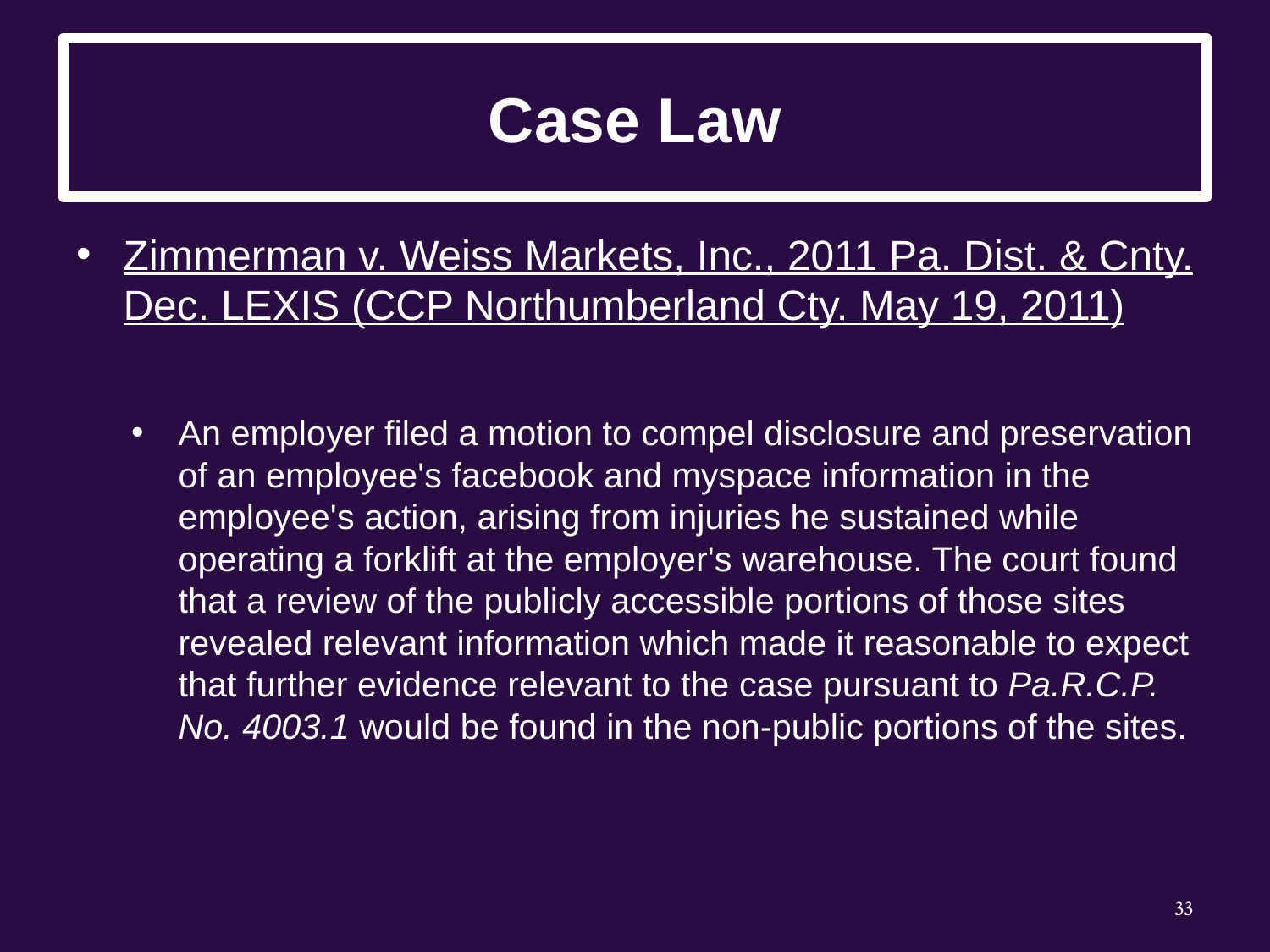

# Case Law
Zimmerman v. Weiss Markets, Inc., 2011 Pa. Dist. & Cnty. Dec. LEXIS (CCP Northumberland Cty. May 19, 2011)

An employer filed a motion to compel disclosure and preservation of an employee's facebook and myspace information in the employee's action, arising from injuries he sustained while operating a forklift at the employer's warehouse. The court found that a review of the publicly accessible portions of those sites revealed relevant information which made it reasonable to expect that further evidence relevant to the case pursuant to Pa.R.C.P. No. 4003.1 would be found in the non-public portions of the sites.

33